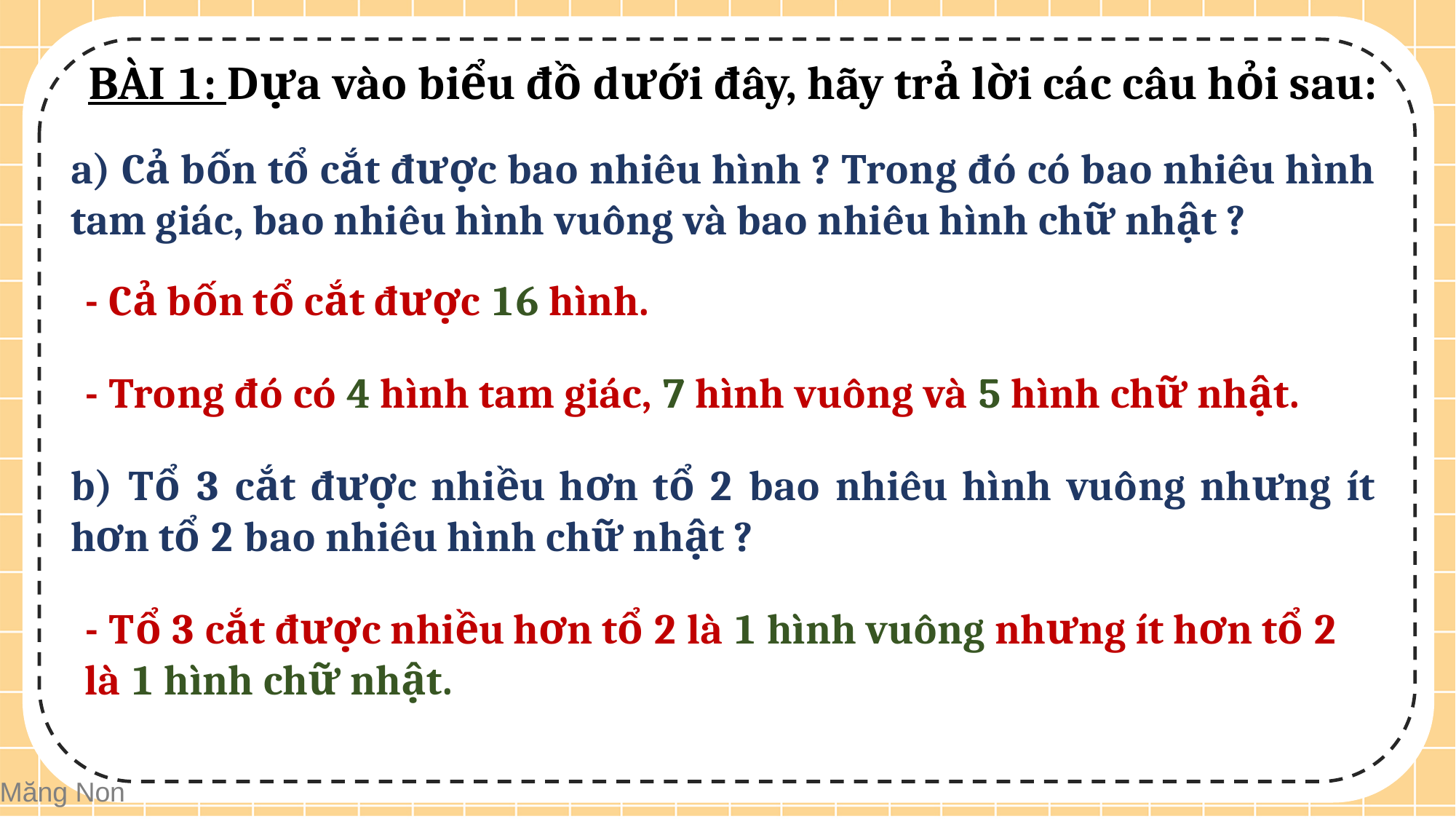

BÀI 1: Dựa vào biểu đồ dưới đây, hãy trả lời các câu hỏi sau:
a) Cả bốn tổ cắt được bao nhiêu hình ? Trong đó có bao nhiêu hình tam giác, bao nhiêu hình vuông và bao nhiêu hình chữ nhật ?
- Cả bốn tổ cắt được 16 hình.
- Trong đó có 4 hình tam giác, 7 hình vuông và 5 hình chữ nhật.
b) Tổ 3 cắt được nhiều hơn tổ 2 bao nhiêu hình vuông nhưng ít hơn tổ 2 bao nhiêu hình chữ nhật ?
- Tổ 3 cắt được nhiều hơn tổ 2 là 1 hình vuông nhưng ít hơn tổ 2 là 1 hình chữ nhật.